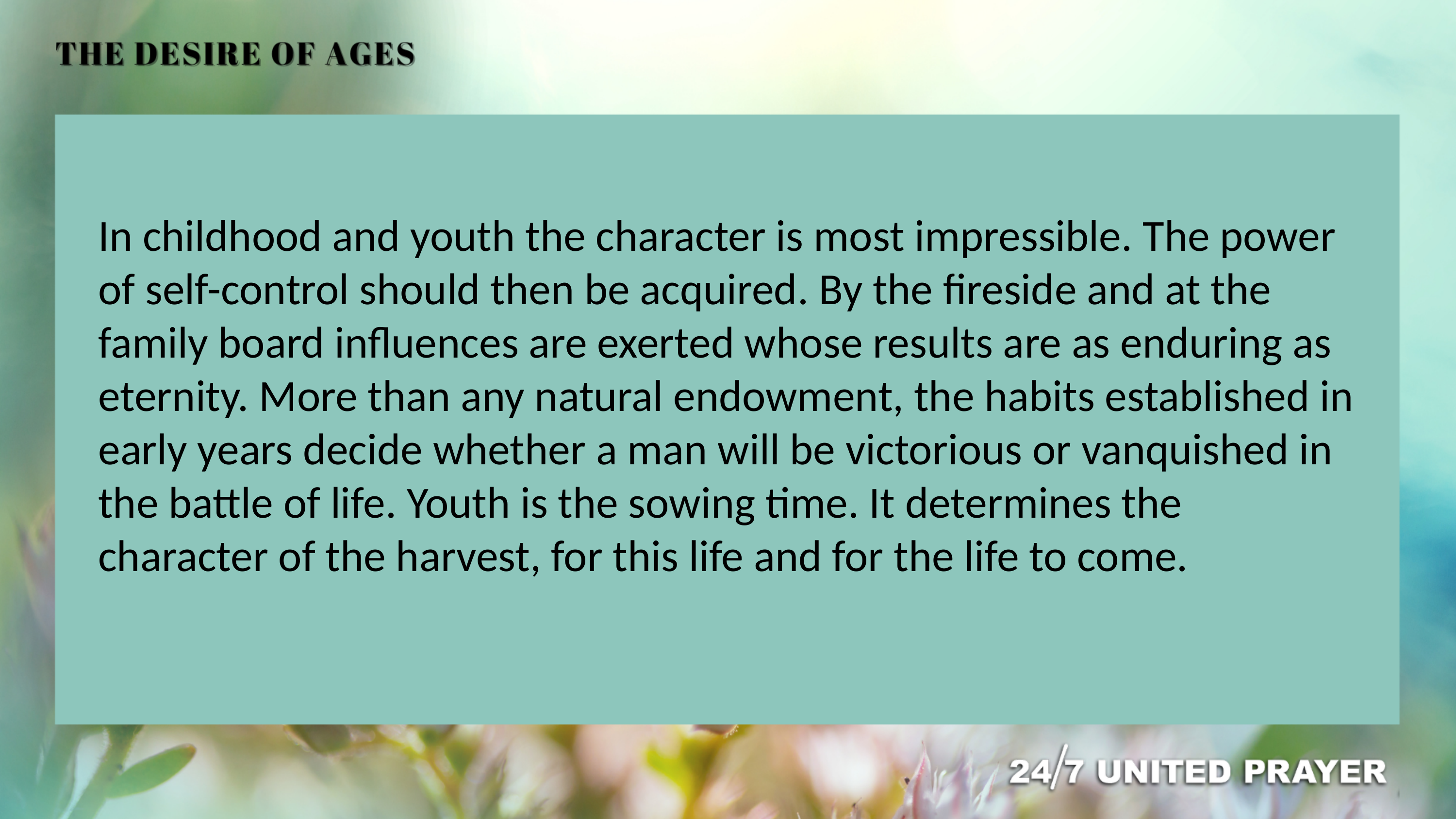

In childhood and youth the character is most impressible. The power of self-control should then be acquired. By the fireside and at the family board influences are exerted whose results are as enduring as eternity. More than any natural endowment, the habits established in early years decide whether a man will be victorious or vanquished in the battle of life. Youth is the sowing time. It determines the character of the harvest, for this life and for the life to come.